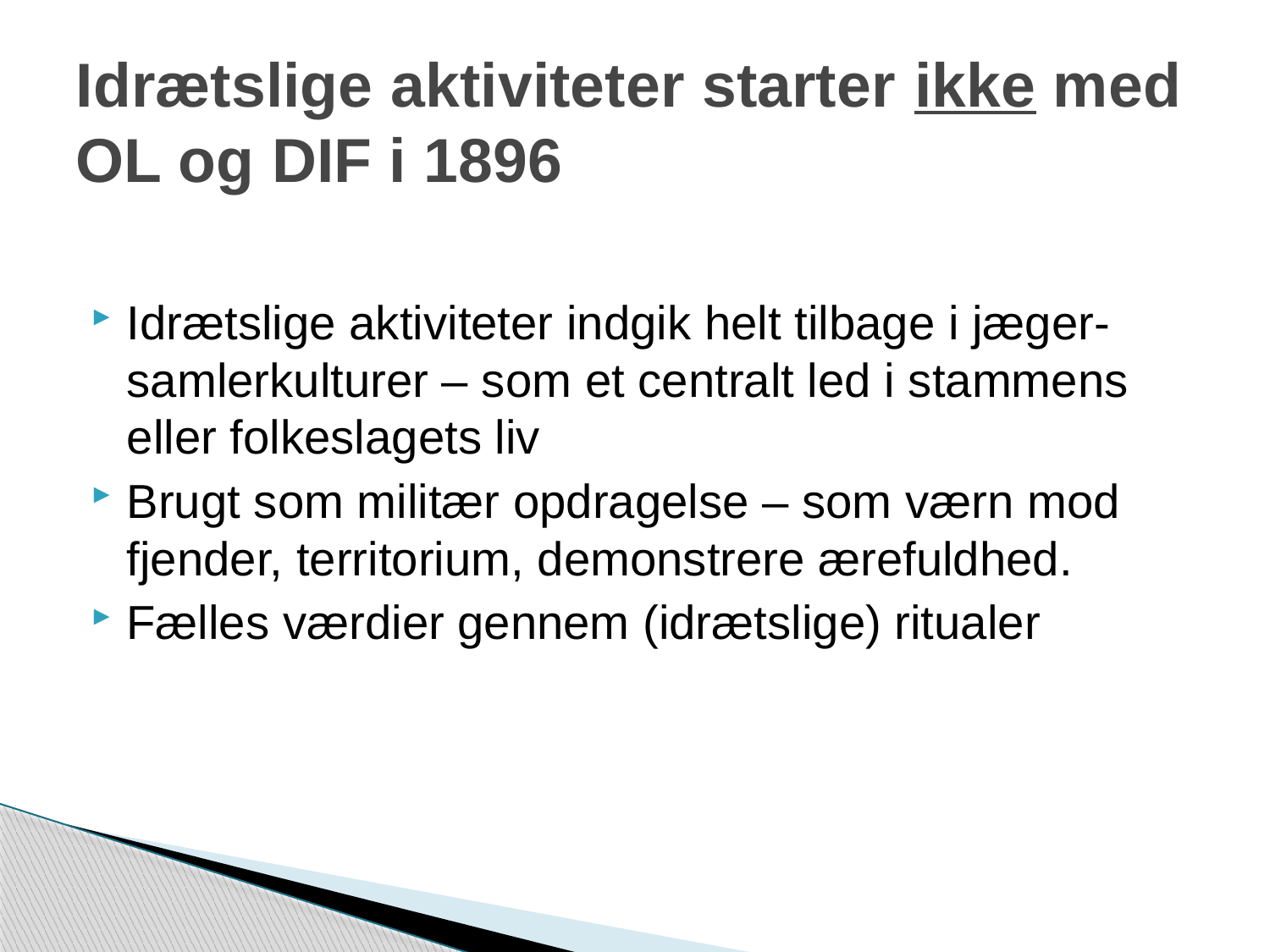

# Idrætslige aktiviteter starter ikke med OL og DIF i 1896
Idrætslige aktiviteter indgik helt tilbage i jæger-samlerkulturer – som et centralt led i stammens eller folkeslagets liv
Brugt som militær opdragelse – som værn mod fjender, territorium, demonstrere ærefuldhed.
Fælles værdier gennem (idrætslige) ritualer